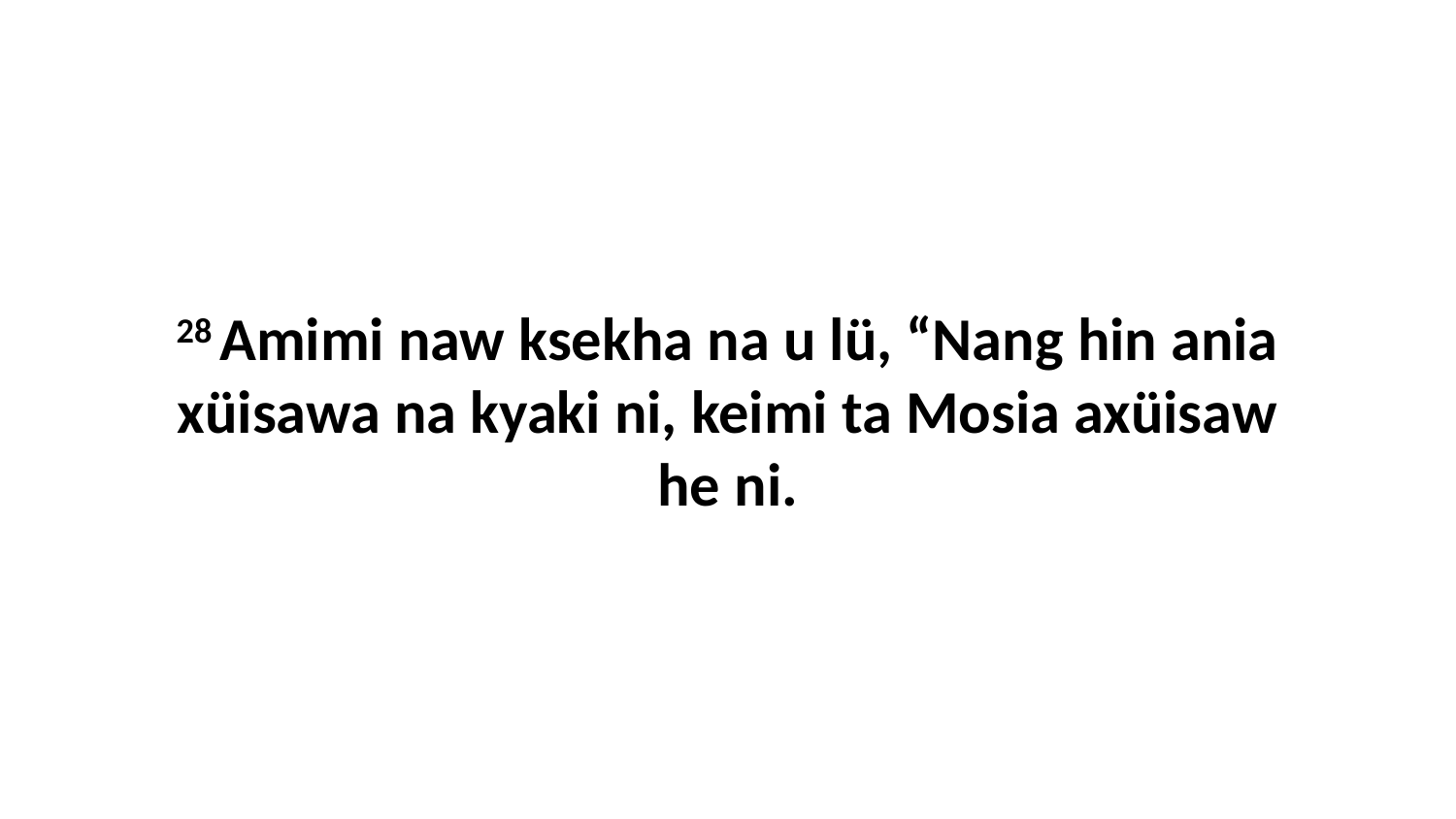

28 Amimi naw ksekha na u lü, “Nang hin ania xüisawa na kyaki ni, keimi ta Mosia axüisaw he ni.